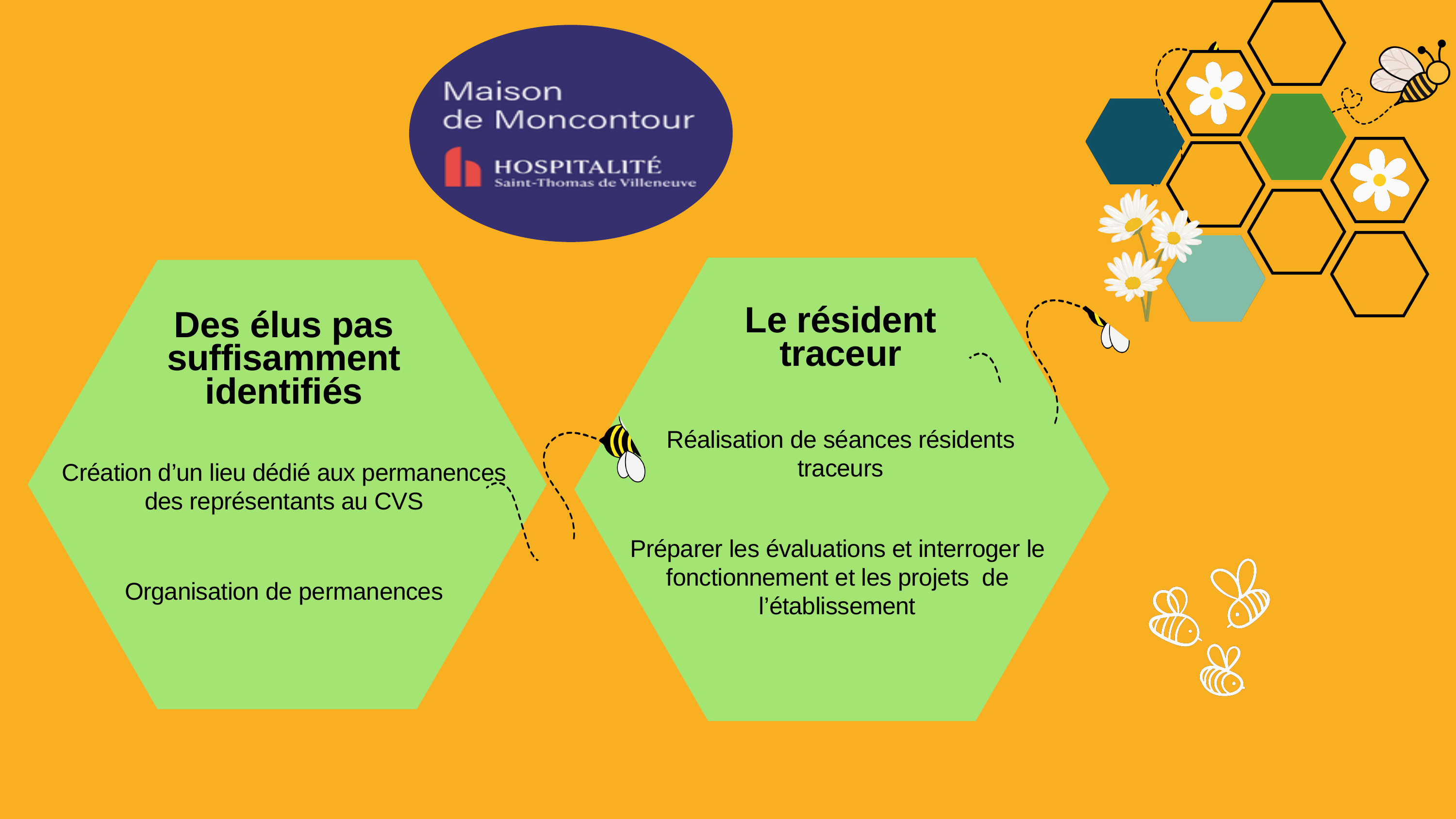

Le résident traceur
Des élus pas suffisamment identifiés

Réalisation de séances résidents traceurs

Création d’un lieu dédié aux permanences des représentants au CVS
Préparer les évaluations et interroger le fonctionnement et les projets  de l’établissement

Organisation de permanences